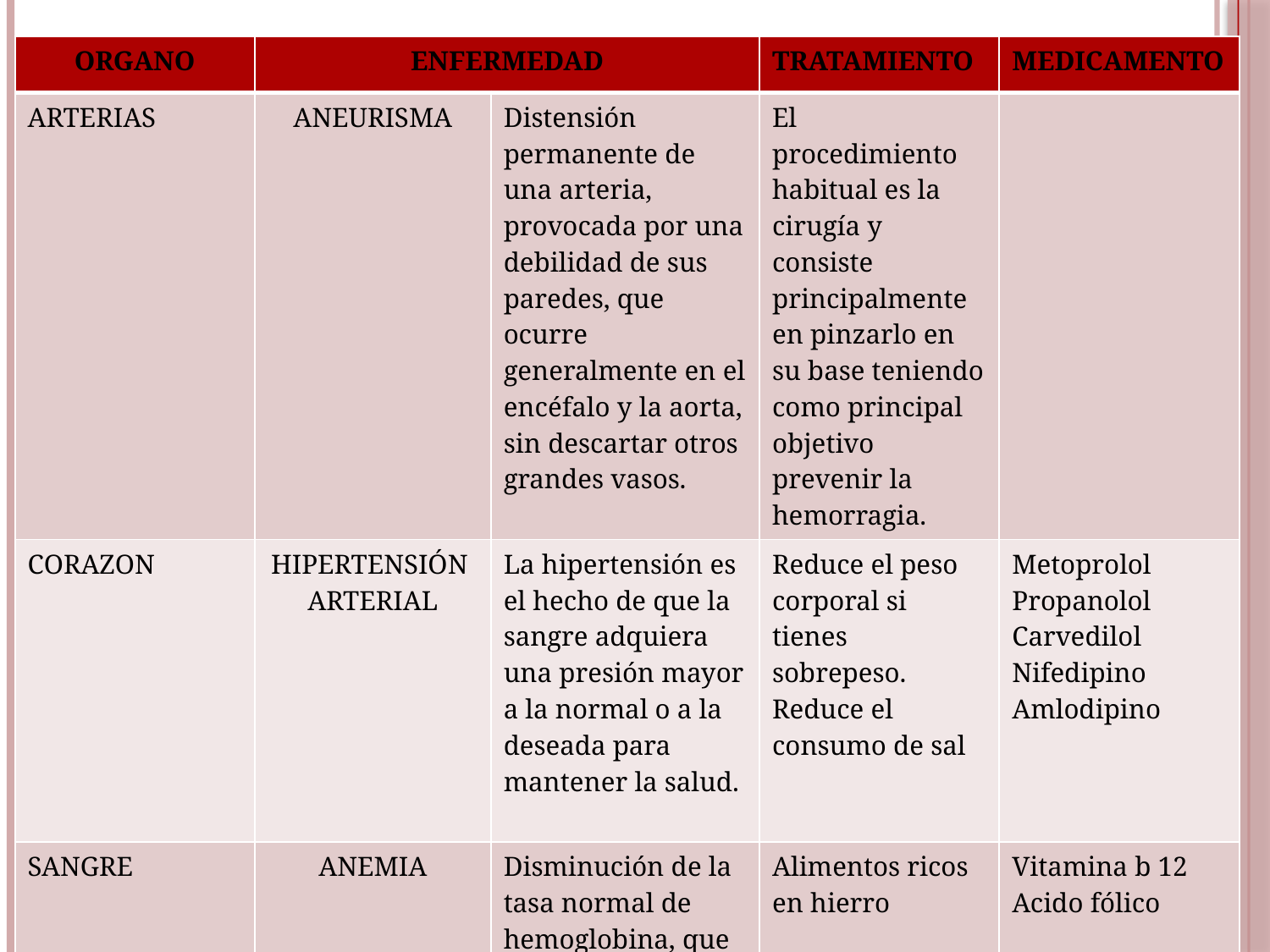

| ORGANO | ENFERMEDAD |  | TRATAMIENTO | MEDICAMENTO |
| --- | --- | --- | --- | --- |
| ARTERIAS | ANEURISMA | Distensión permanente de una arteria, provocada por una debilidad de sus paredes, que ocurre generalmente en el encéfalo y la aorta, sin descartar otros grandes vasos. | El procedimiento habitual es la cirugía y consiste principalmente en pinzarlo en su base teniendo como principal objetivo prevenir la hemorragia. |  |
| CORAZON | HIPERTENSIÓN ARTERIAL | La hipertensión es el hecho de que la sangre adquiera una presión mayor a la normal o a la deseada para mantener la salud. | Reduce el peso corporal si tienes sobrepeso. Reduce el consumo de sal | Metoprolol Propanolol Carvedilol Nifedipino Amlodipino |
| SANGRE | ANEMIA | Disminución de la tasa normal de hemoglobina, que es el pigmento que transporta el oxigeno. | Alimentos ricos en hierro | Vitamina b 12 Acido fólico |